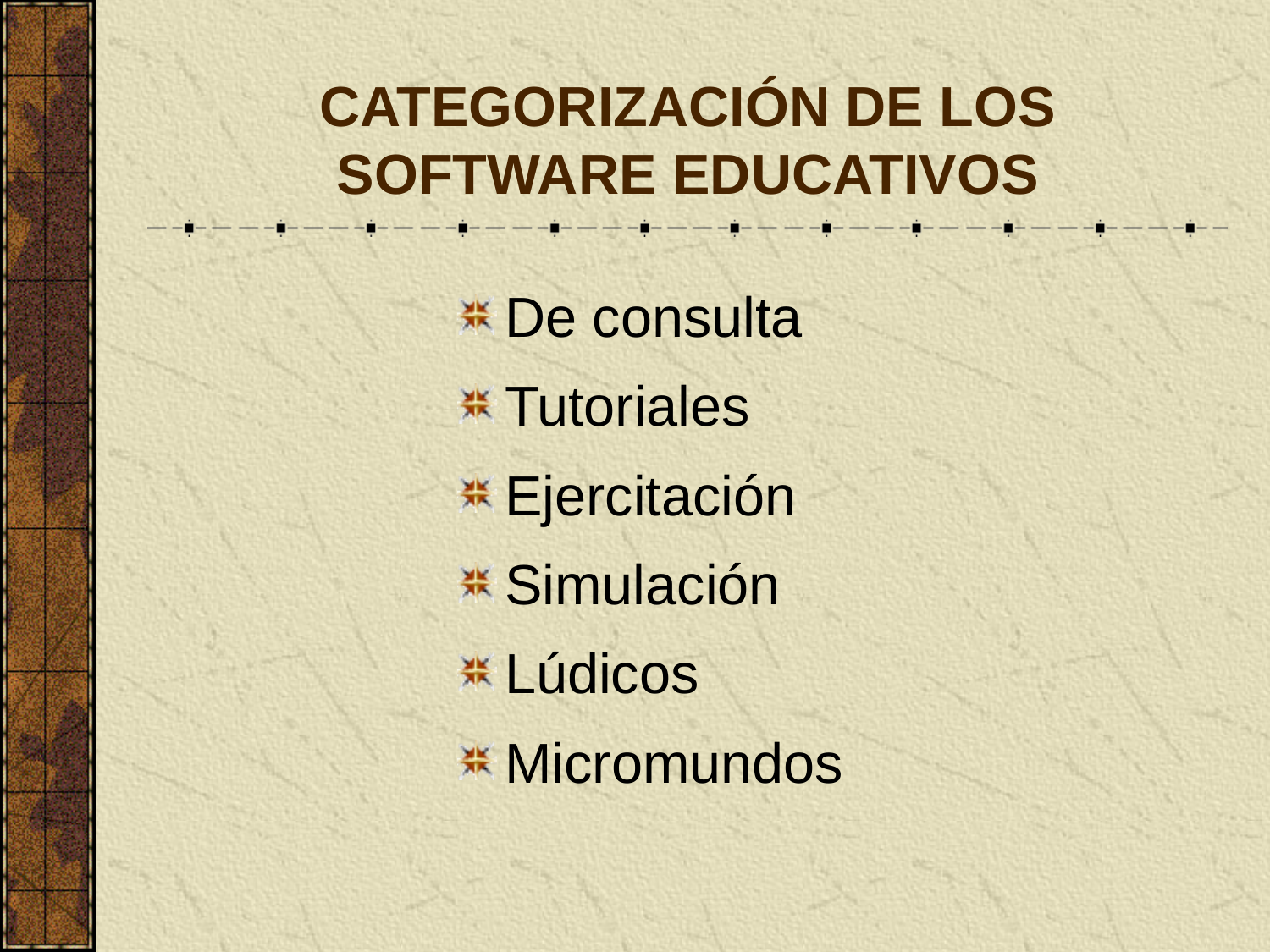

# CATEGORIZACIÓN DE LOS SOFTWARE EDUCATIVOS
De consulta
Tutoriales
Ejercitación
Simulación
Lúdicos
Micromundos